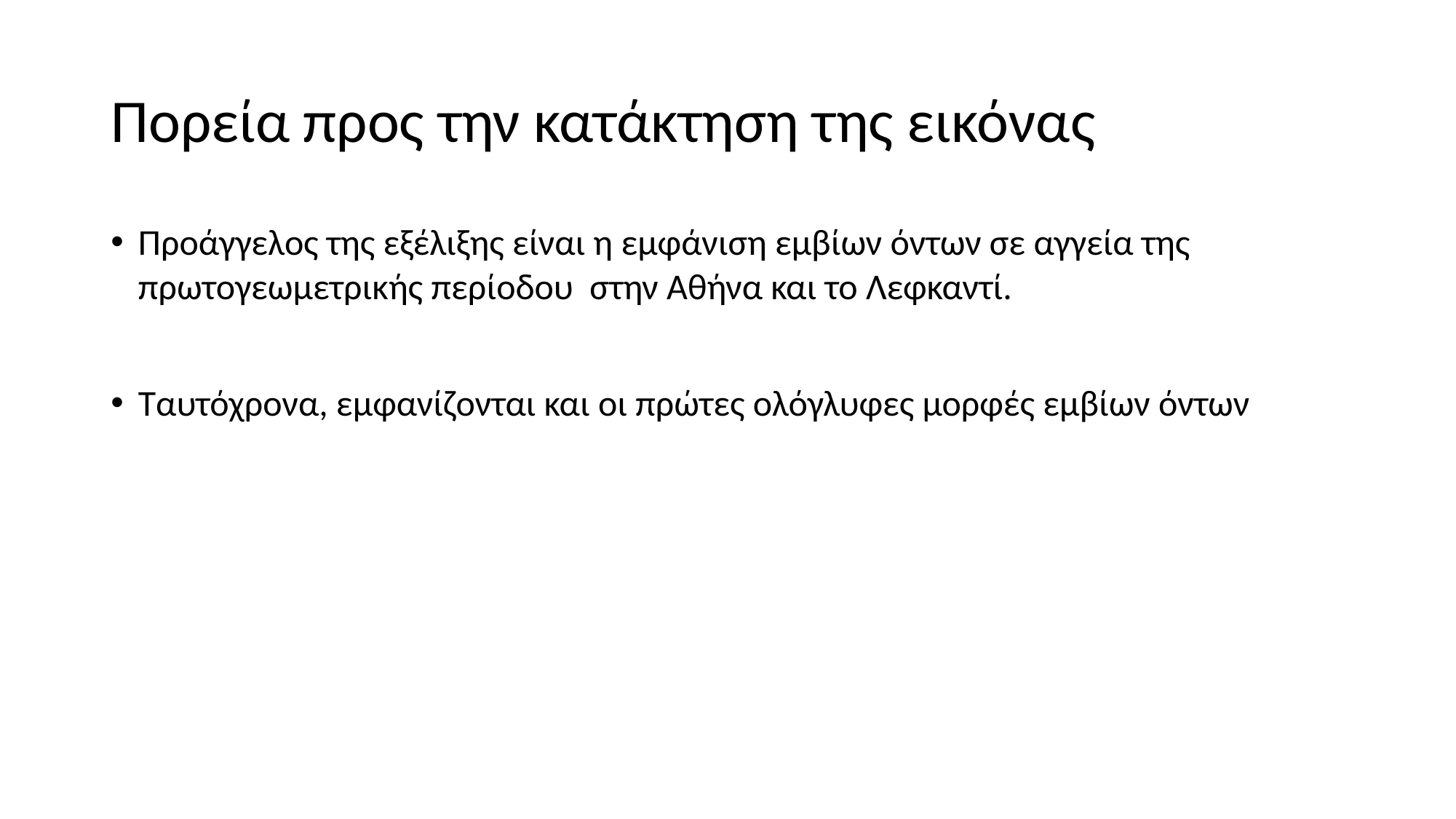

# Πορεία προς την κατάκτηση της εικόνας
Προάγγελος της εξέλιξης είναι η εμφάνιση εμβίων όντων σε αγγεία της πρωτογεωμετρικής περίοδου  στην Αθήνα και το Λεφκαντί.

Ταυτόχρονα, εμφανίζονται και οι πρώτες ολόγλυφες μορφές εμβίων όντων